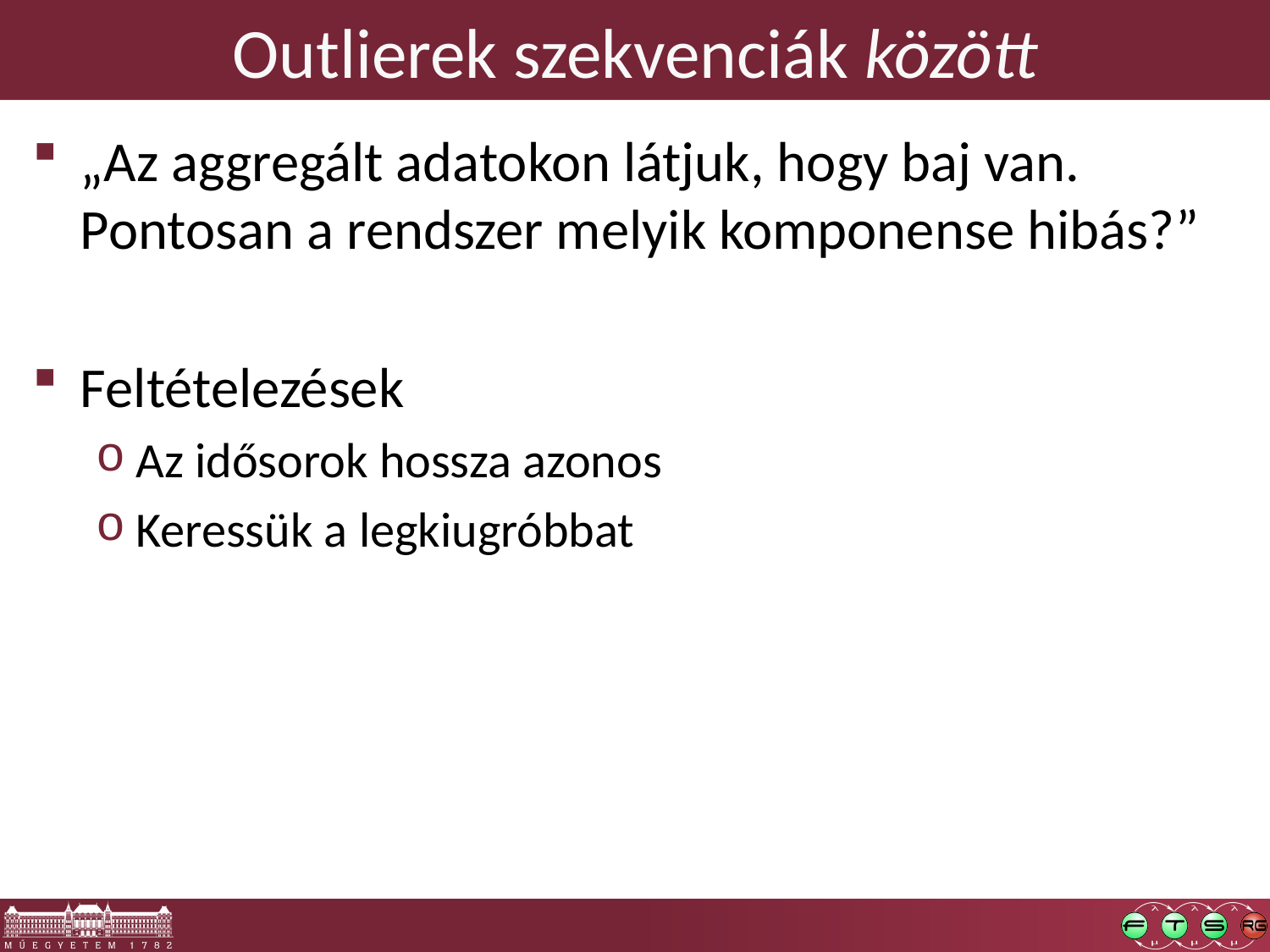

# Outlierek szekvenciák között
„Az aggregált adatokon látjuk, hogy baj van. Pontosan a rendszer melyik komponense hibás?”

Feltételezések
Az idősorok hossza azonos
Keressük a legkiugróbbat